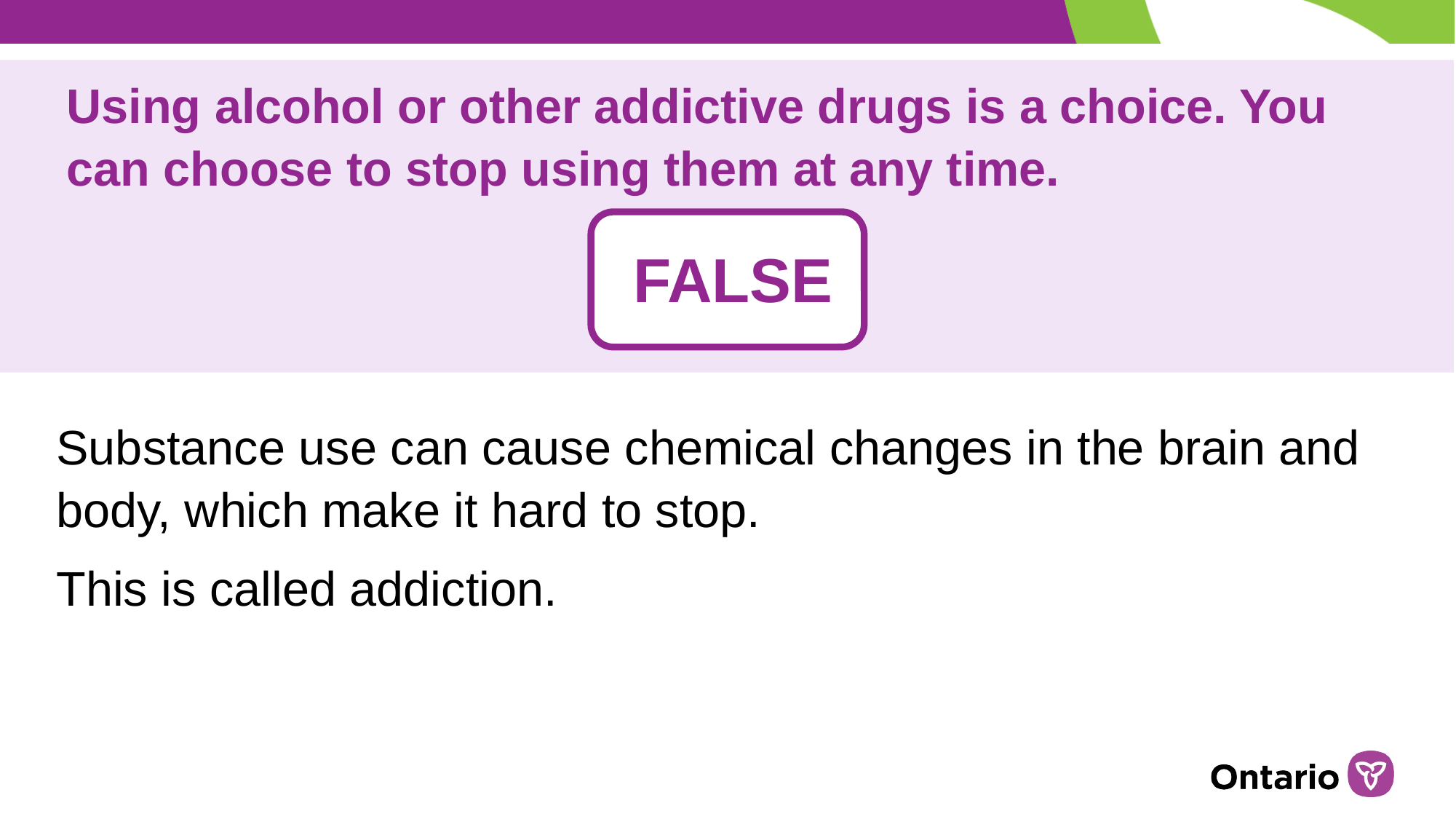

# Using alcohol or other addictive drugs is a choice. You can choose to stop using them at any time.

FALSE
Substance use can cause chemical changes in the brain and body, which make it hard to stop.
This is called addiction.